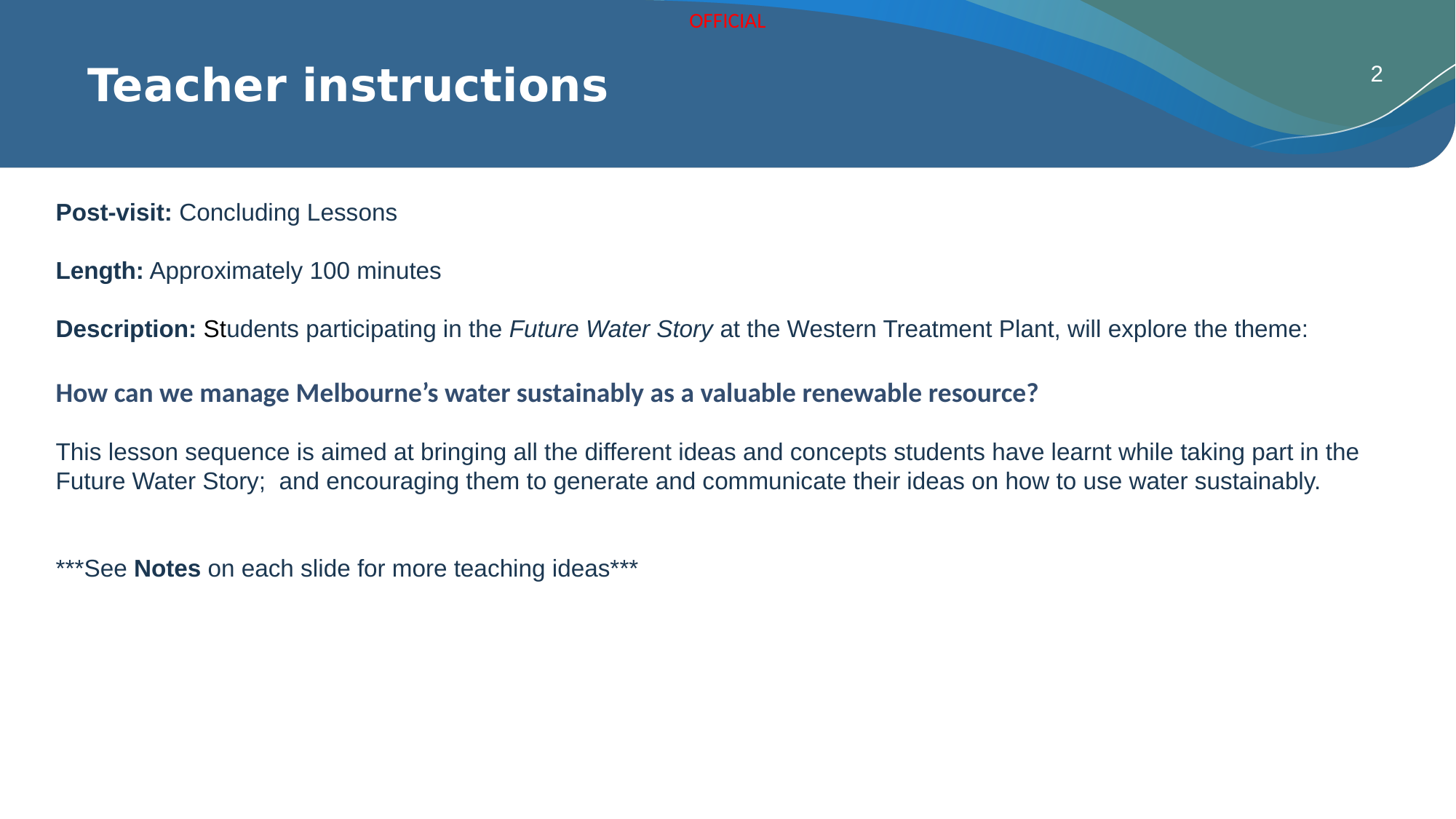

# Teacher instructions
2
Post-visit: Concluding Lessons

Length: Approximately 100 minutes

Description: Students participating in the Future Water Story at the Western Treatment Plant, will explore the theme:

How can we manage Melbourne’s water sustainably as a valuable renewable resource?

This lesson sequence is aimed at bringing all the different ideas and concepts students have learnt while taking part in the Future Water Story;  and encouraging them to generate and communicate their ideas on how to use water sustainably.

***See Notes on each slide for more teaching ideas***